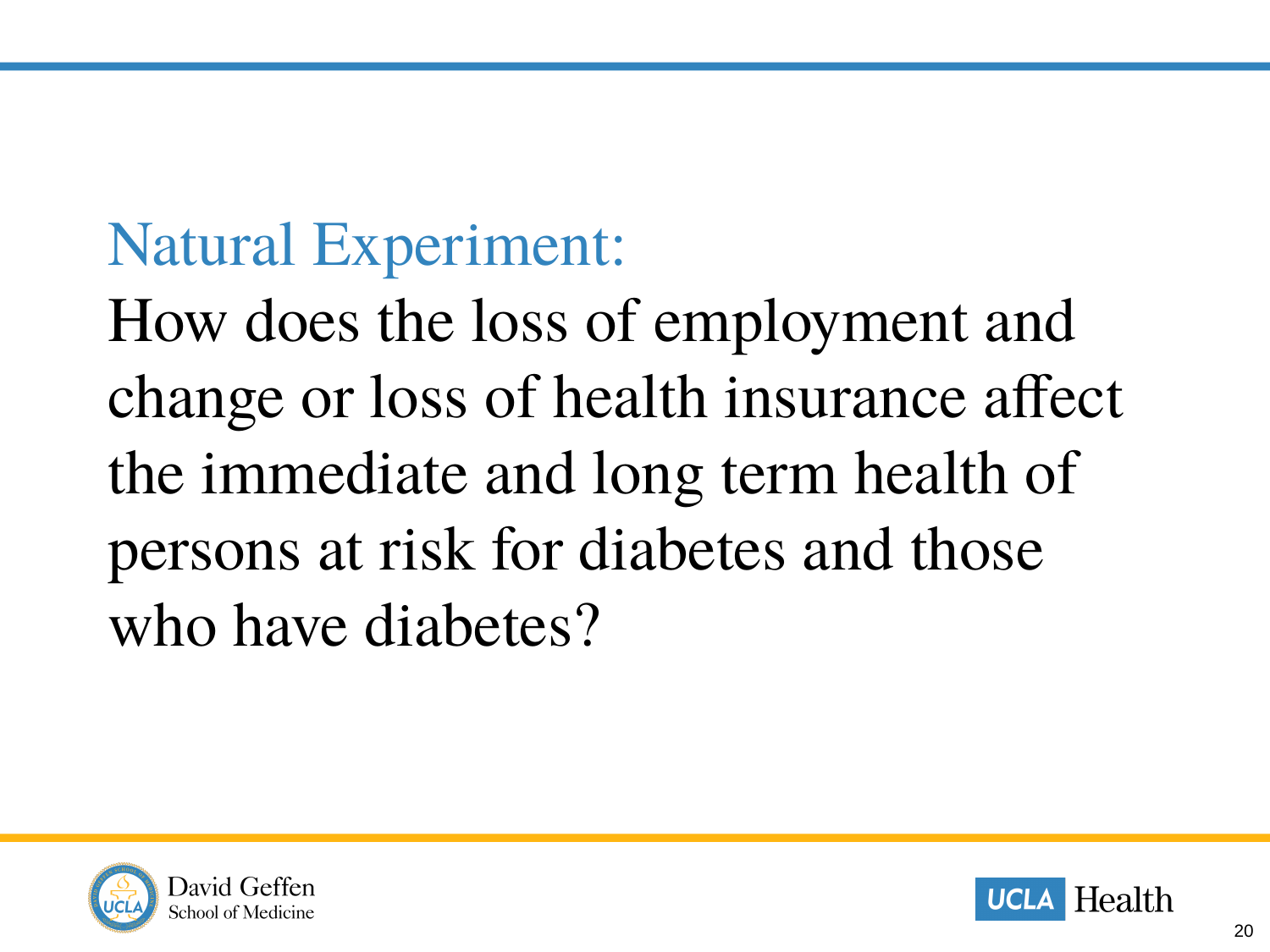

# Natural Experiment: How does the loss of employment and change or loss of health insurance affect the immediate and long term health of persons at risk for diabetes and those who have diabetes?
20